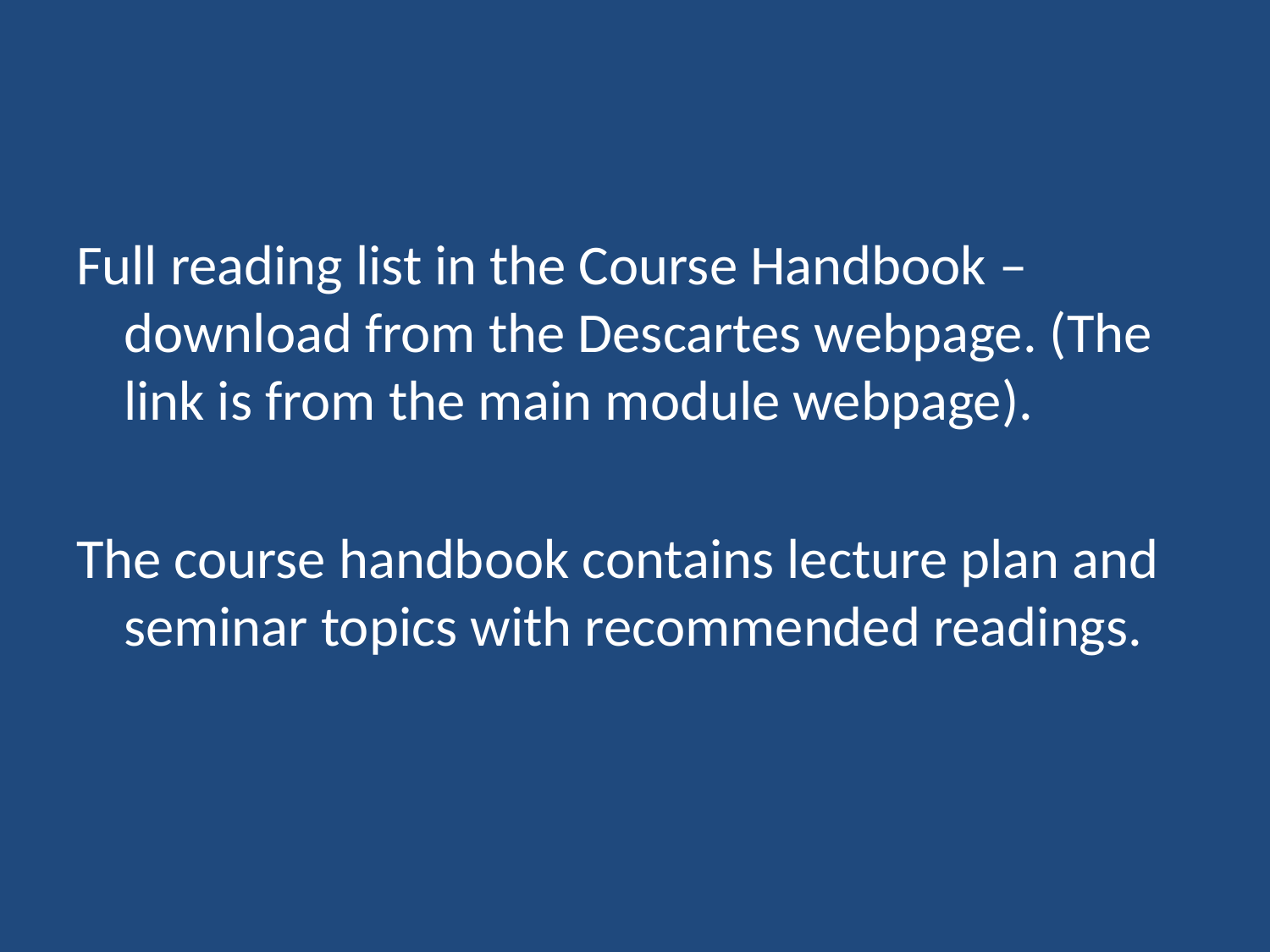

#
Full reading list in the Course Handbook – download from the Descartes webpage. (The link is from the main module webpage).

The course handbook contains lecture plan and seminar topics with recommended readings.